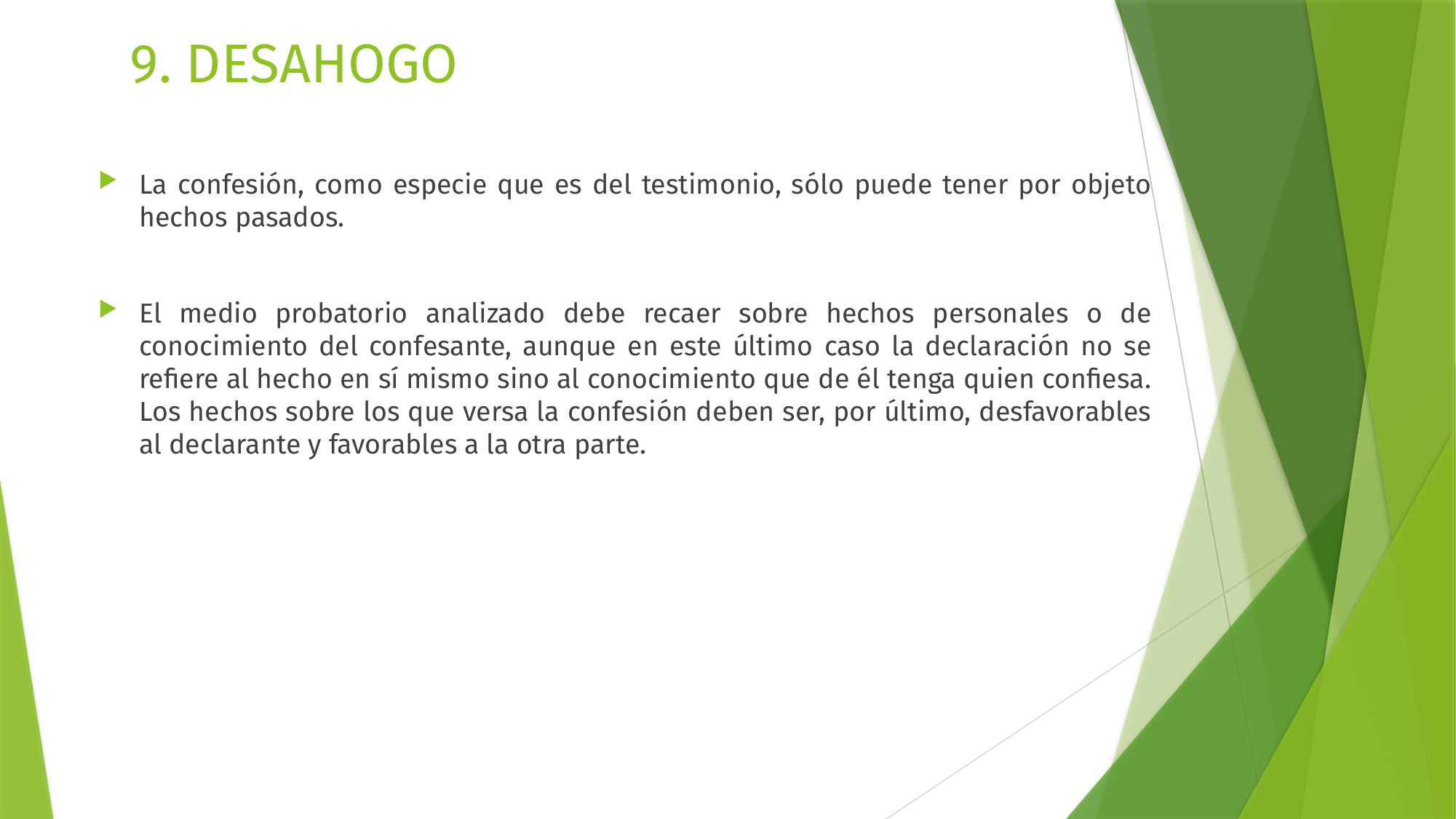

9. DESAHOGO
La confesión, como especie que es del testimonio, sólo puede tener por objeto hechos pasados.

El medio probatorio analizado debe recaer sobre hechos personales o de conocimiento del confesante, aunque en este último caso la declaración no se refiere al hecho en sí mismo sino al conocimiento que de él tenga quien confiesa.
Los hechos sobre los que versa la confesión deben ser, por último, desfavorables al declarante y favorables a la otra parte.